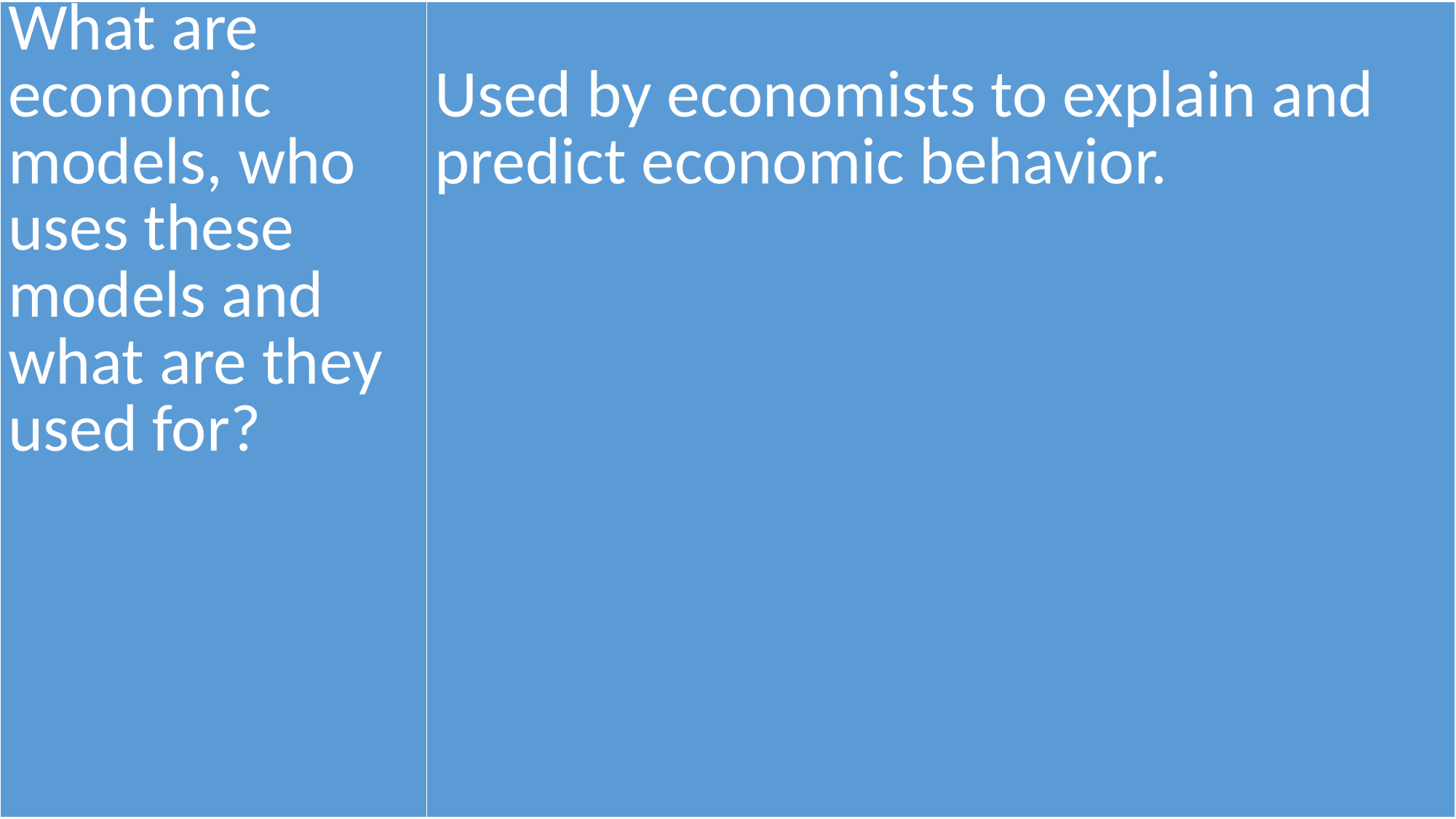

| What are economic models, who uses these models and what are they used for? | Used by economists to explain and predict economic behavior. |
| --- | --- |